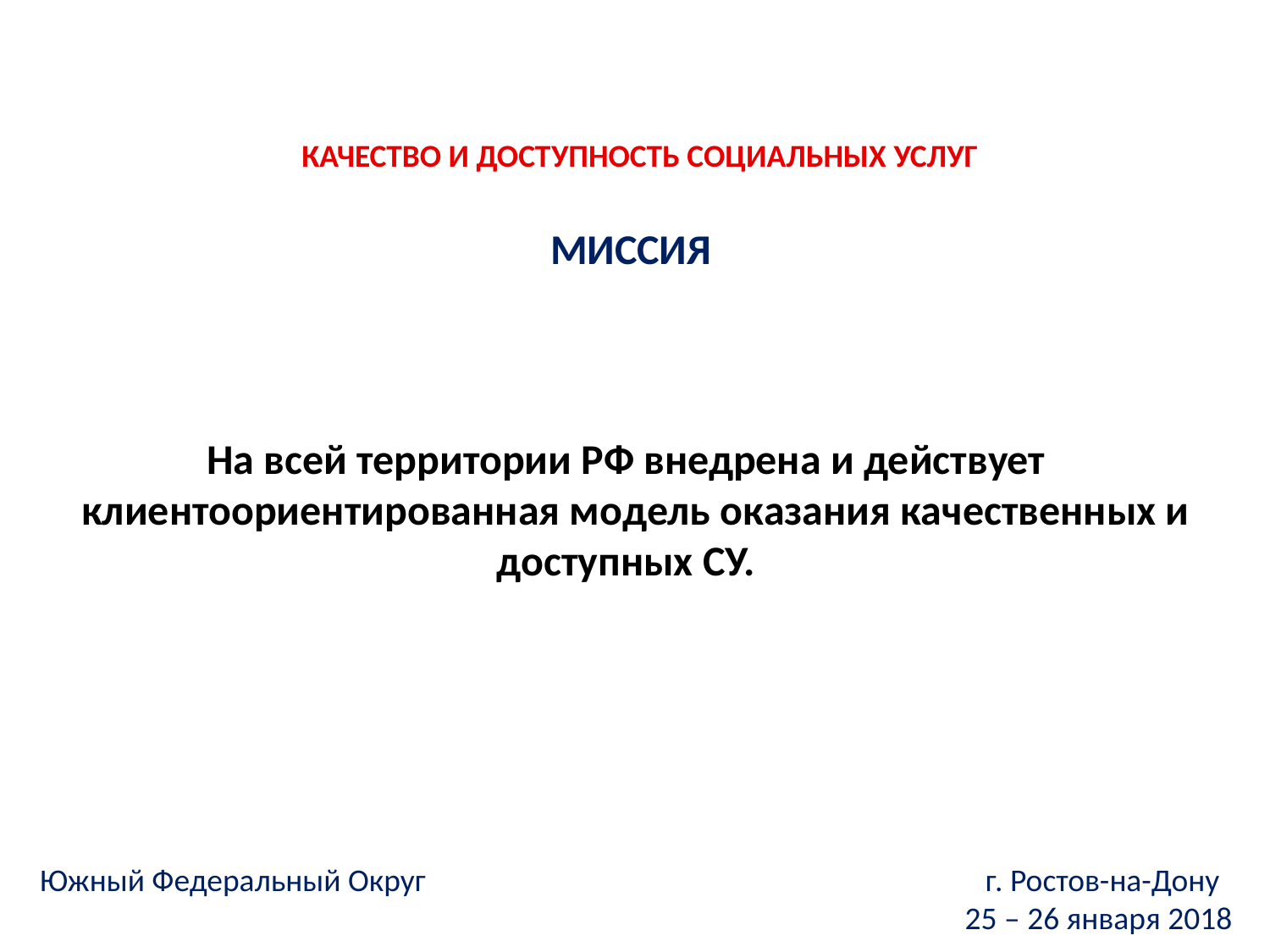

КАЧЕСТВО И ДОСТУПНОСТЬ СОЦИАЛЬНЫХ УСЛУГ
МИССИЯ
На всей территории РФ внедрена и действует
 клиентоориентированная модель оказания качественных и доступных СУ.
Южный Федеральный Округ                                                                              г. Ростов-на-Дону
25 – 26 января 2018